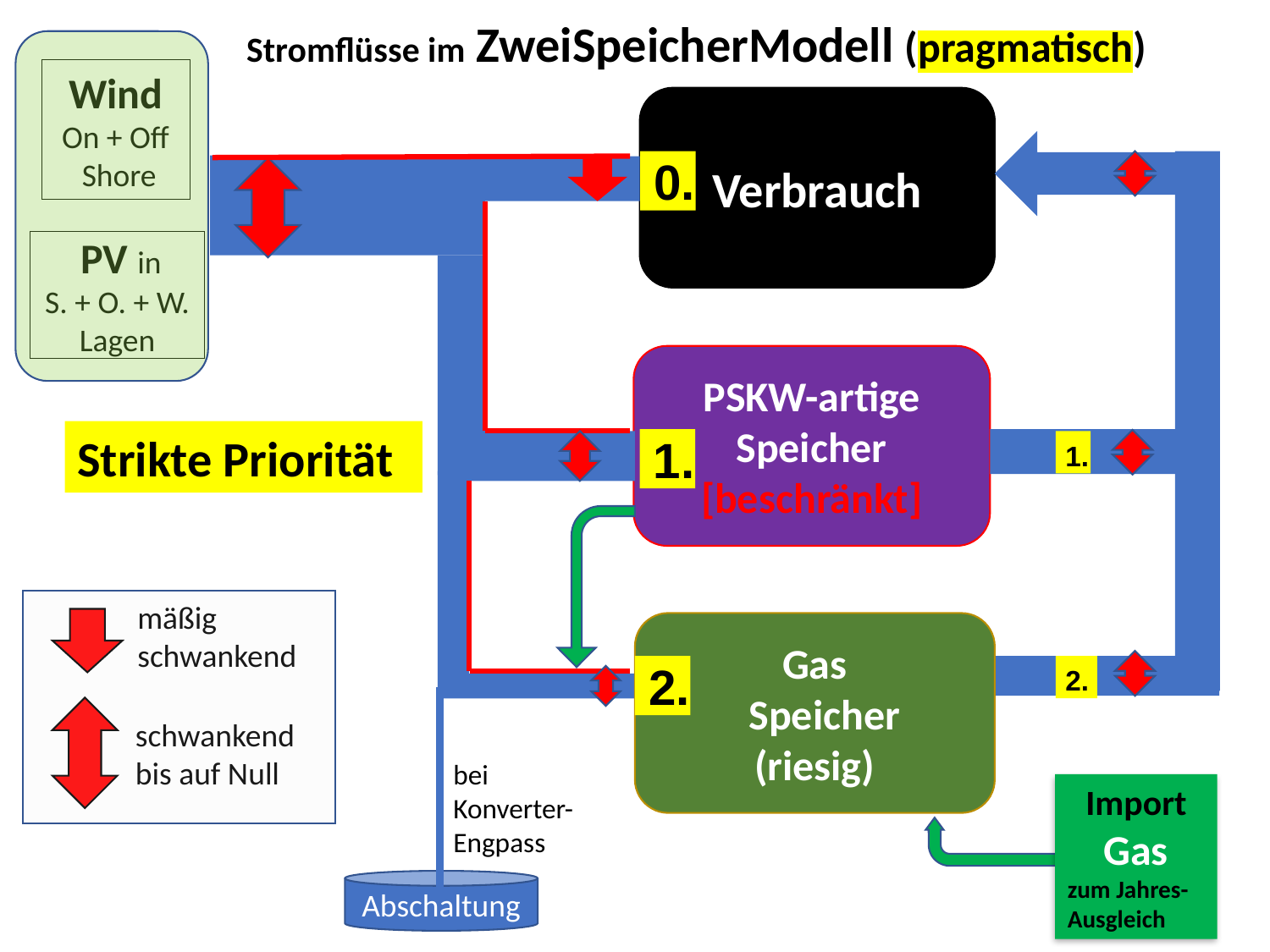

Stromflüsse im ZweiSpeicherModell (pragmatisch)

Wind
On + Off
 Shore

Verbrauch

 0.

 PV in
S. + O. + W.
Lagen

PSKW-artige Speicher
[beschränkt]

Strikte Priorität
 1.

 1.

mäßig
schwankend

schwankend
bis auf Null
Gas
  Speicher
(riesig)

 2.

 2.

Abschaltung

bei
Konverter- Engpass

Import
     Gas
zum Jahres- Ausgleich